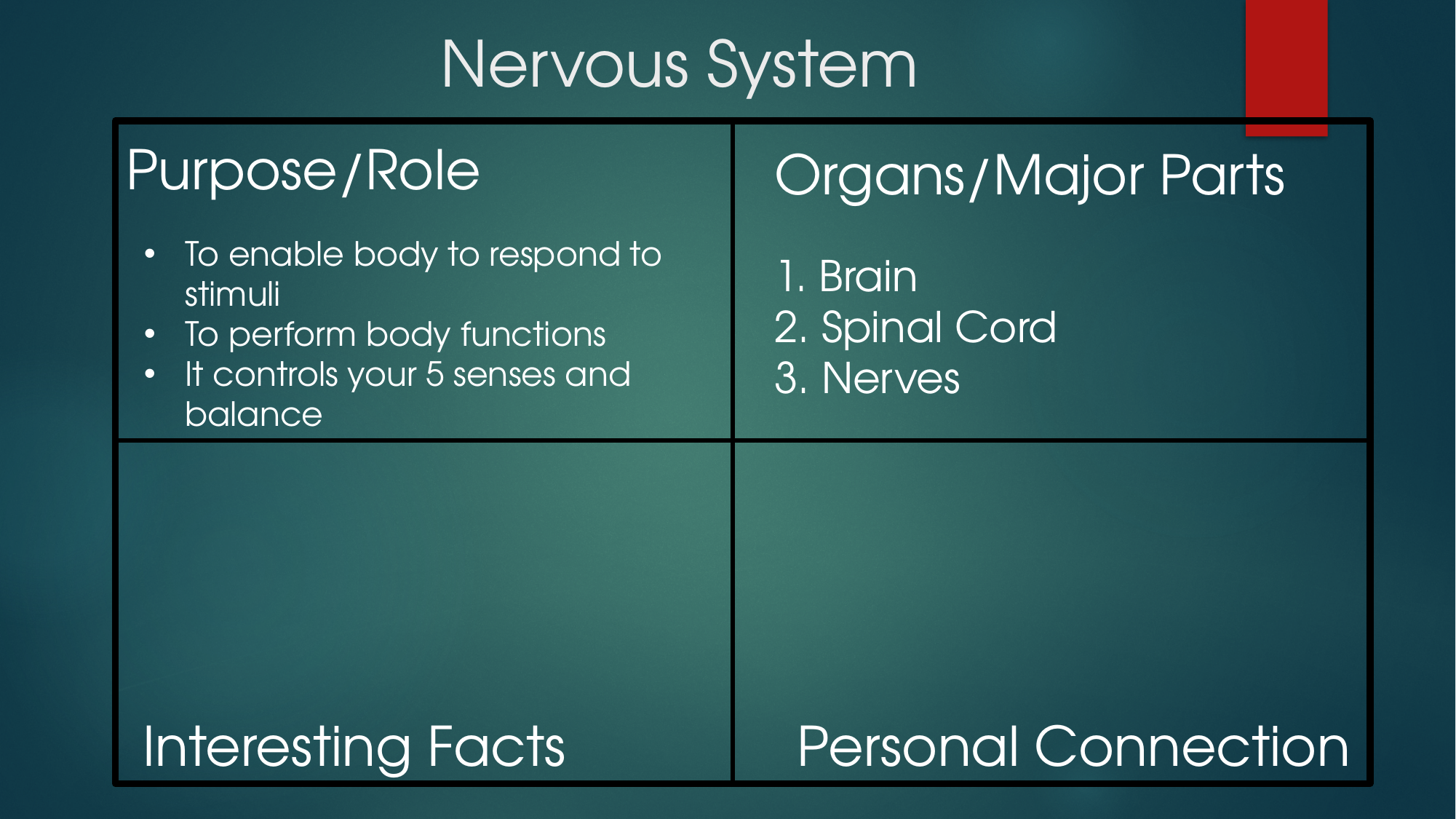

# Nervous System

Purpose/Role
Organs/Major Parts
To enable body to respond to stimuli
To perform body functions
It controls your 5 senses and balance
1. Brain
2. Spinal Cord
3. Nerves
Personal Connection
Interesting Facts